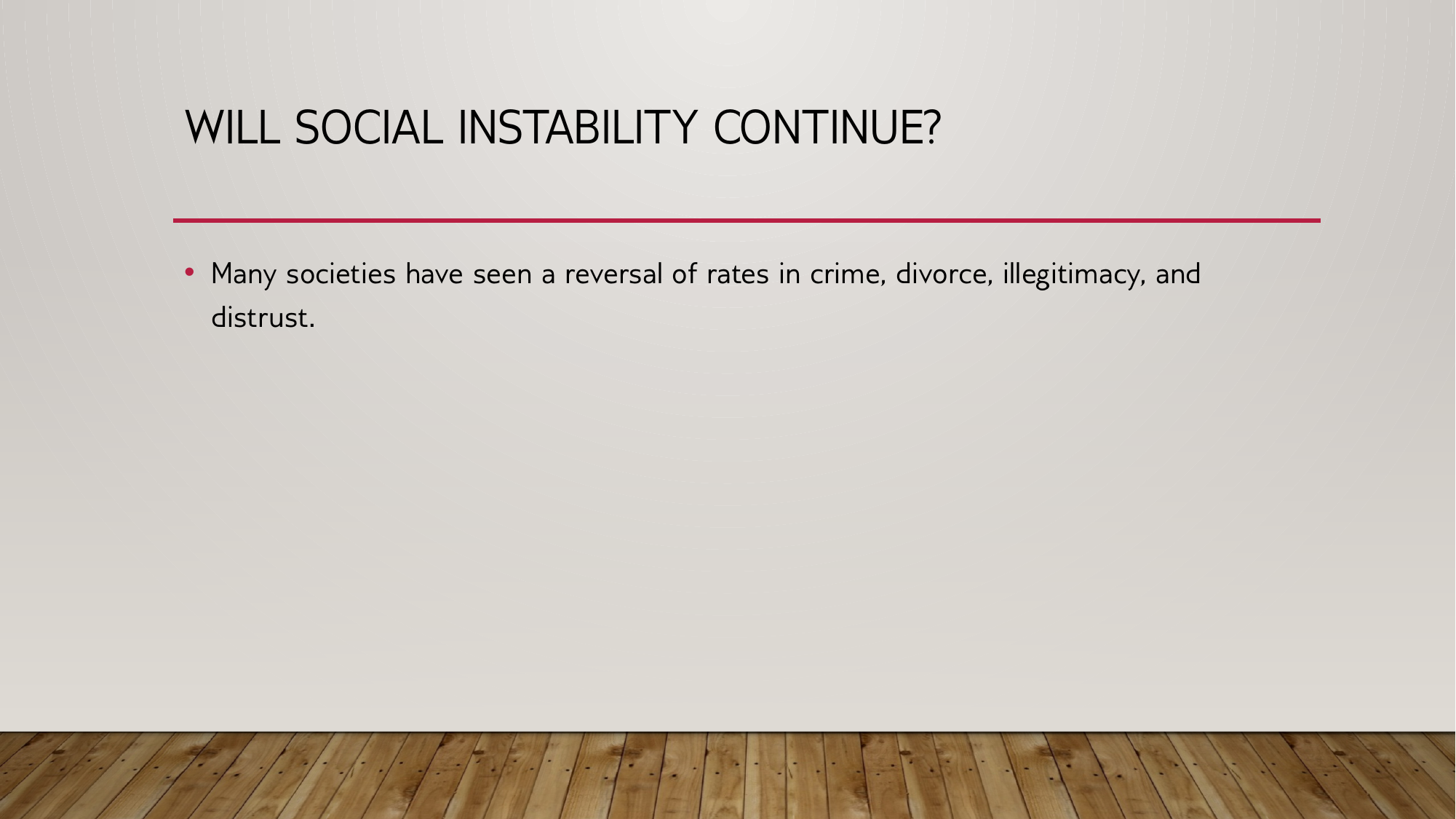

# Will social instability continue?
Many societies have seen a reversal of rates in crime, divorce, illegitimacy, and distrust.